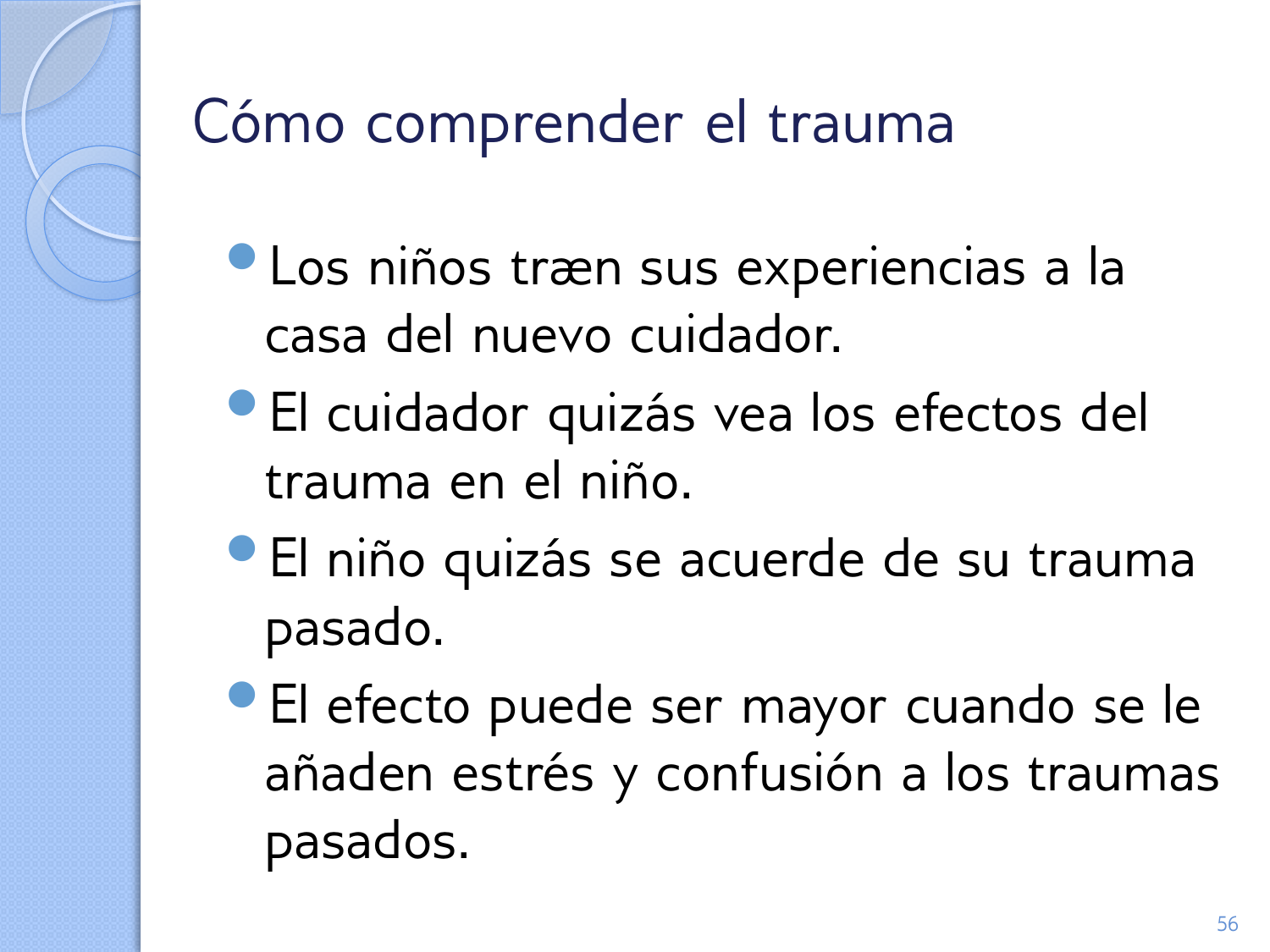

# Cómo comprender el trauma
Los niños traen sus experiencias a la casa del nuevo cuidador.
El cuidador quizás vea los efectos del trauma en el niño.
El niño quizás se acuerde de su trauma pasado.
El efecto puede ser mayor cuando se le añaden estrés y confusión a los traumas pasados.

56